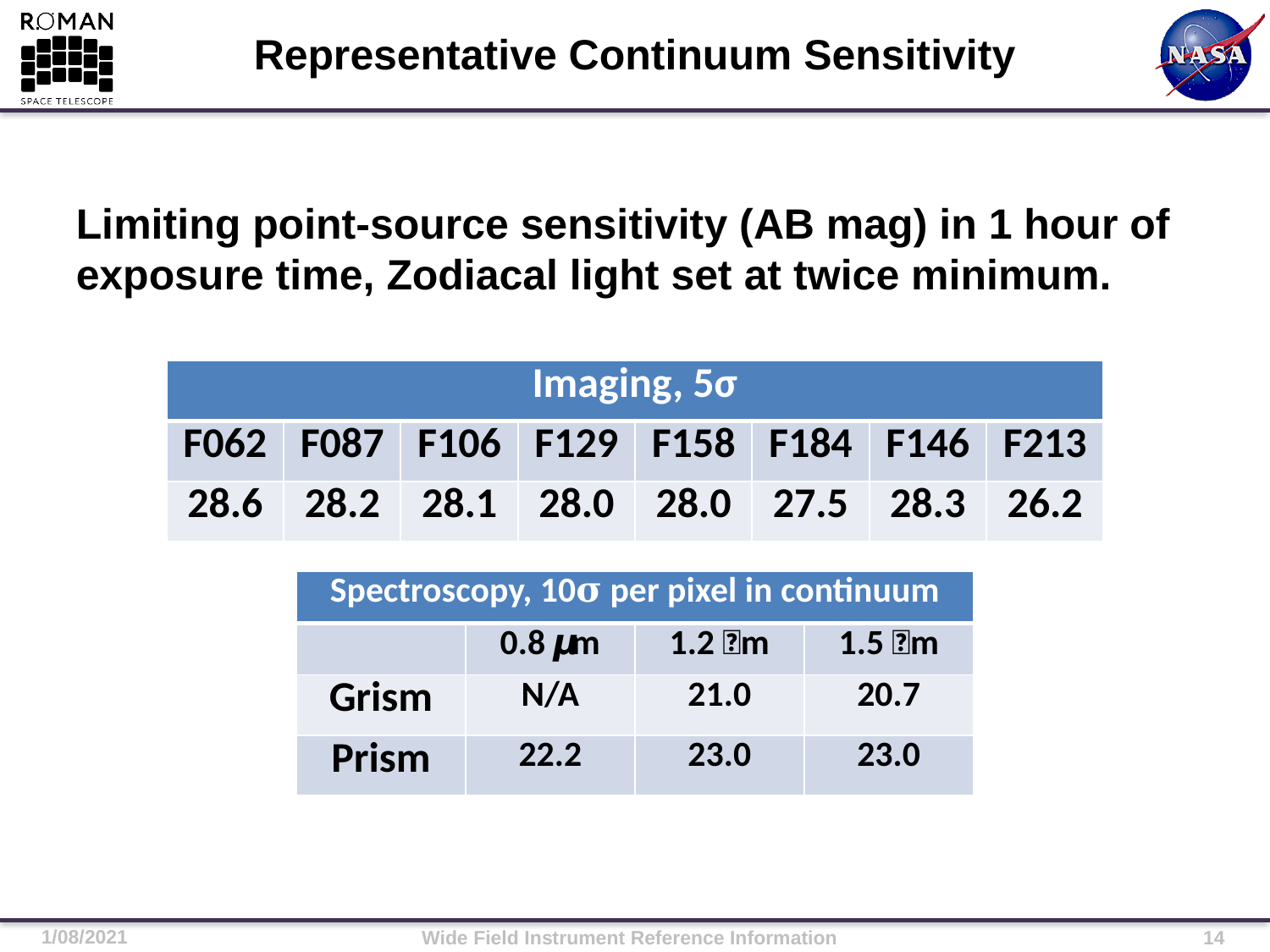

# Representative Continuum Sensitivity
Limiting point-source sensitivity (AB mag) in 1 hour of exposure time, Zodiacal light set at twice minimum.
| Imaging, 5σ |  |  |  |  |  |  |  |
| --- | --- | --- | --- | --- | --- | --- | --- |
| F062 | F087 | F106 | F129 | F158 | F184 | F146 | F213 |
| 28.6 | 28.2 | 28.1 | 28.0 | 28.0 | 27.5 | 28.3 | 26.2 |
| Spectroscopy, 10𝛔 per pixel in continuum |  |  |  |
| --- | --- | --- | --- |
|  | 0.8 𝞵m | 1.2 𝞵m | 1.5 𝞵m |
| Grism | N/A | 21.0 | 20.7 |
| Prism | 22.2 | 23.0 | 23.0 |